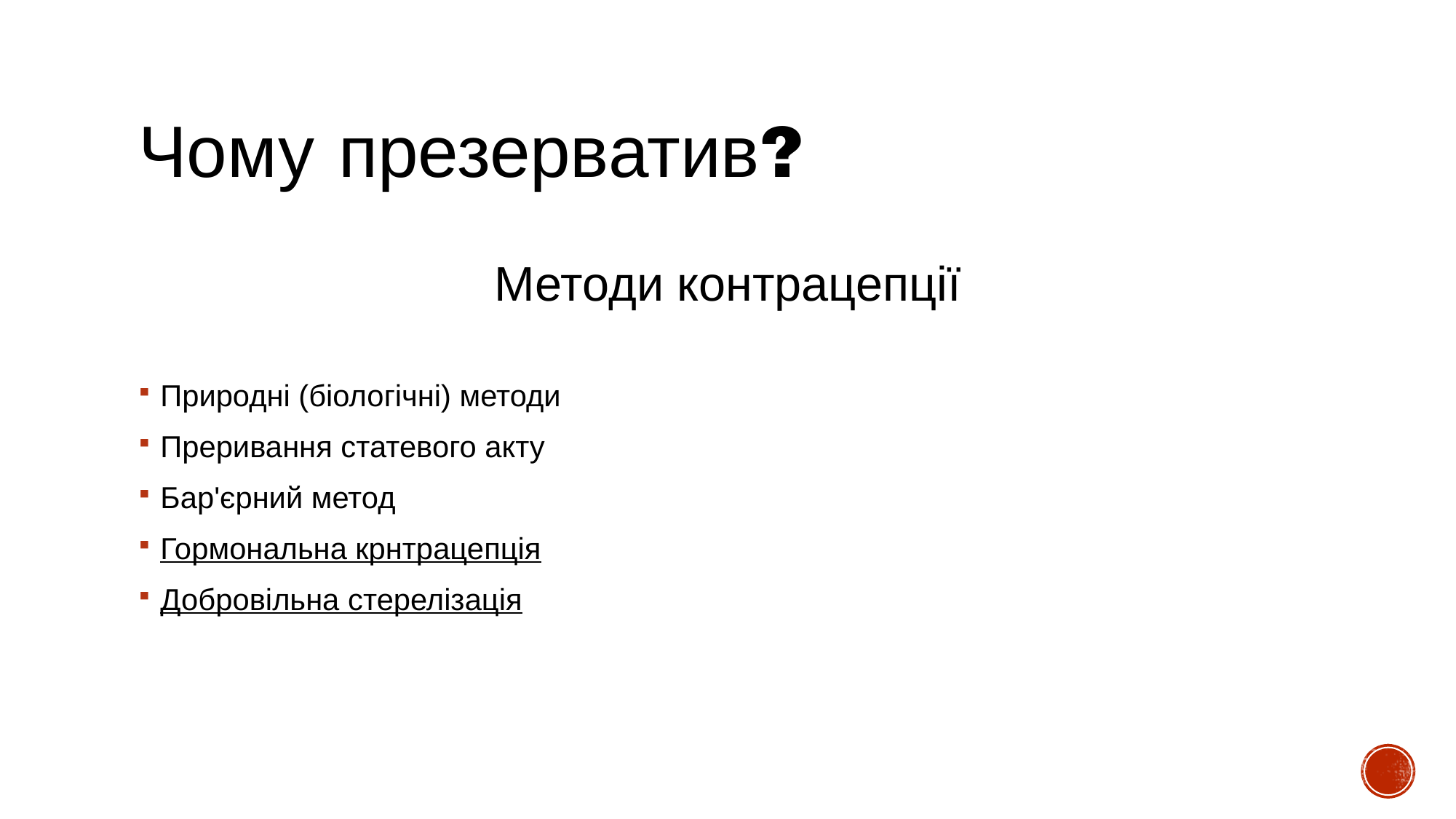

# Чому презерватив?
Методи контрацепції

Природні (біологічні) методи
Преривання статевого акту
Бар'єрний метод
Гормональна крнтрацепція
Добровільна стерелізація